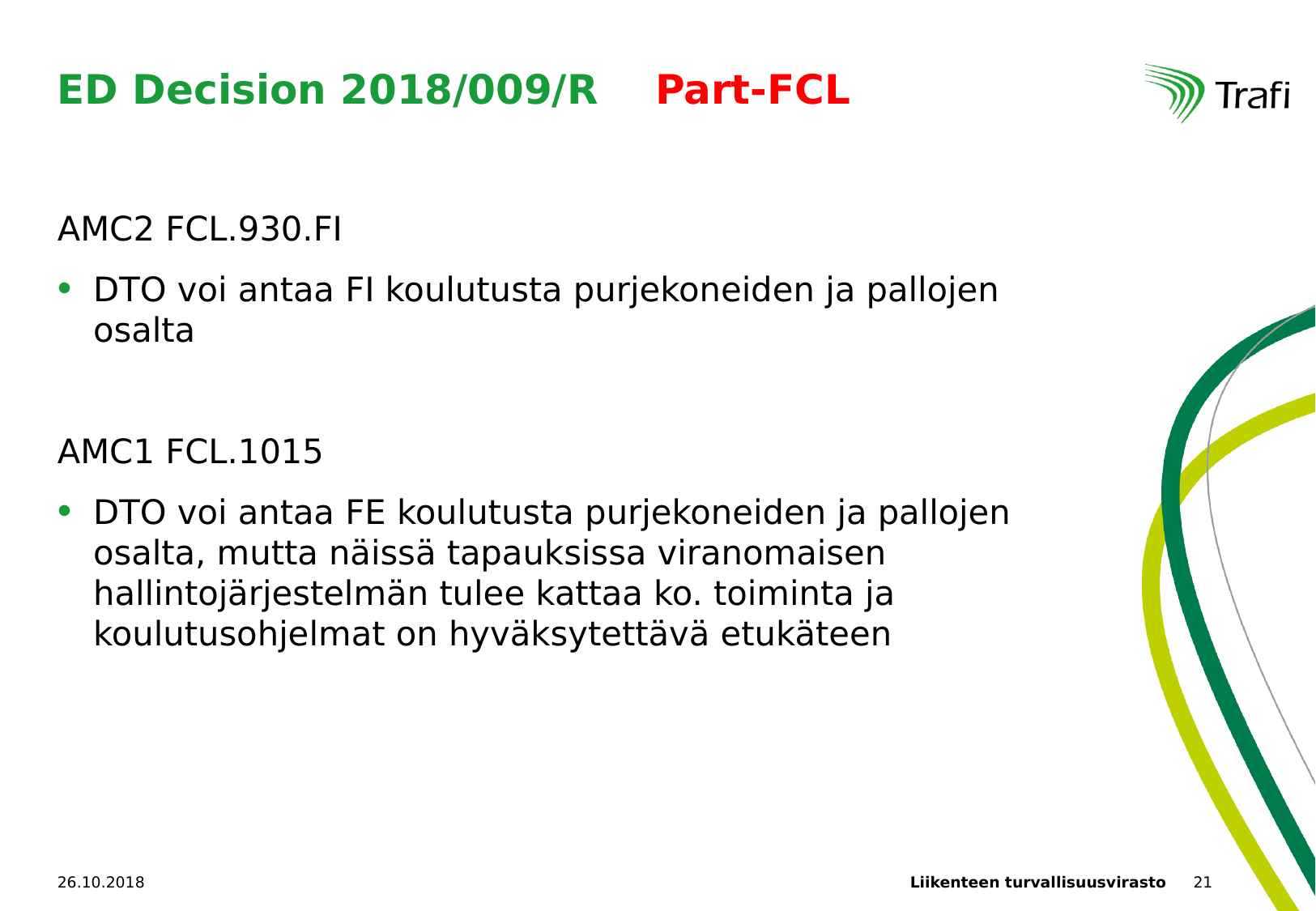

# ED Decision 2018/009/R    Part-FCL
AMC2 FCL.930.FI
DTO voi antaa FI koulutusta purjekoneiden ja pallojen osalta

AMC1 FCL.1015
DTO voi antaa FE koulutusta purjekoneiden ja pallojen osalta, mutta näissä tapauksissa viranomaisen hallintojärjestelmän tulee kattaa ko. toiminta ja koulutusohjelmat on hyväksytettävä etukäteen

26.10.2018
21